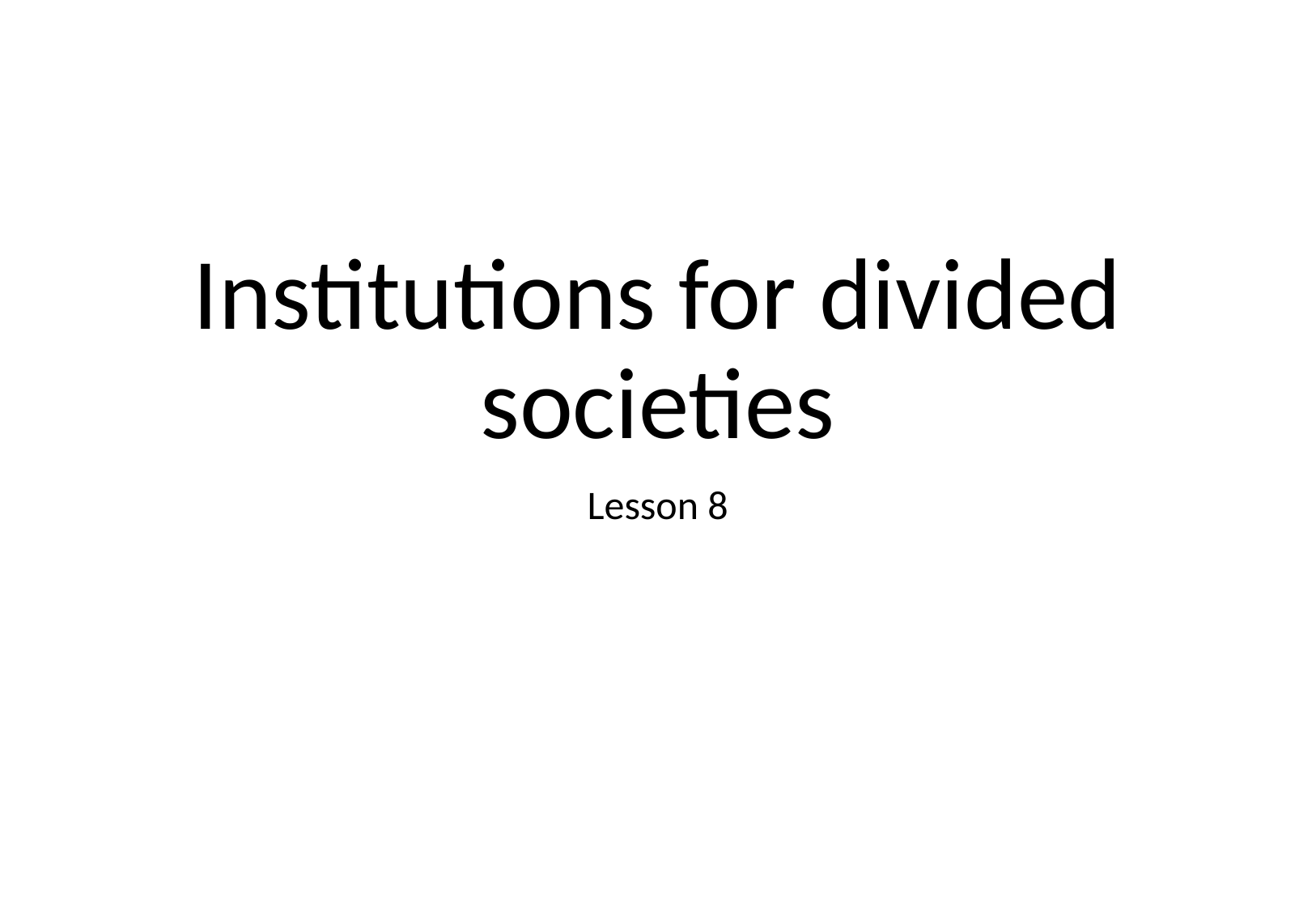

# Institutions for divided societies
Lesson 8